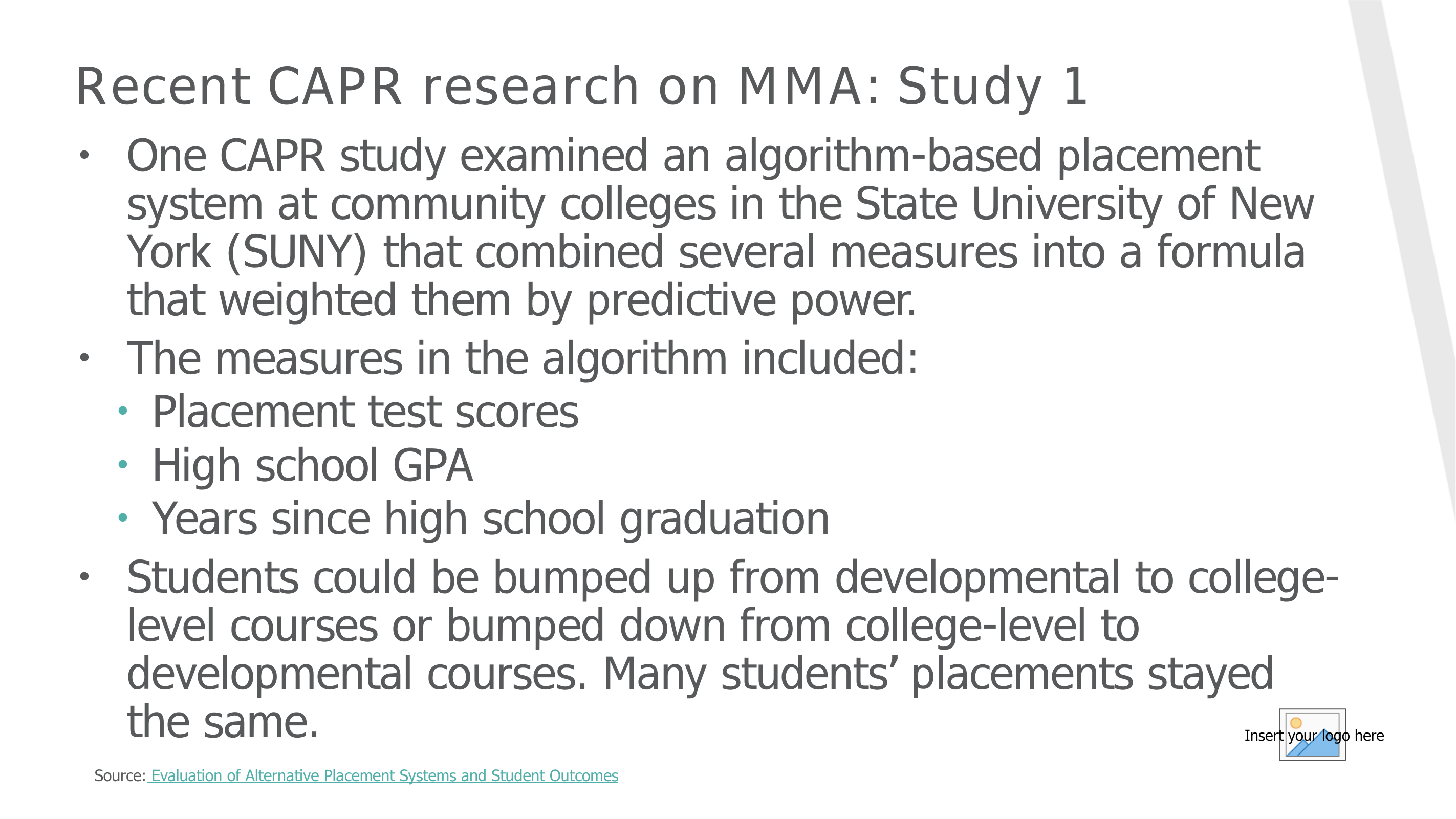

# Recent CAPR research on MMA: Study 1
One CAPR study examined an algorithm-based placement system at community colleges in the State University of New York (SUNY) that combined several measures into a formula that weighted them by predictive power.
The measures in the algorithm included:
Placement test scores
High school GPA
Years since high school graduation
Students could be bumped up from developmental to college-level courses or bumped down from college-level to developmental courses. Many students’ placements stayed the same.

Source: Evaluation of Alternative Placement Systems and Student Outcomes